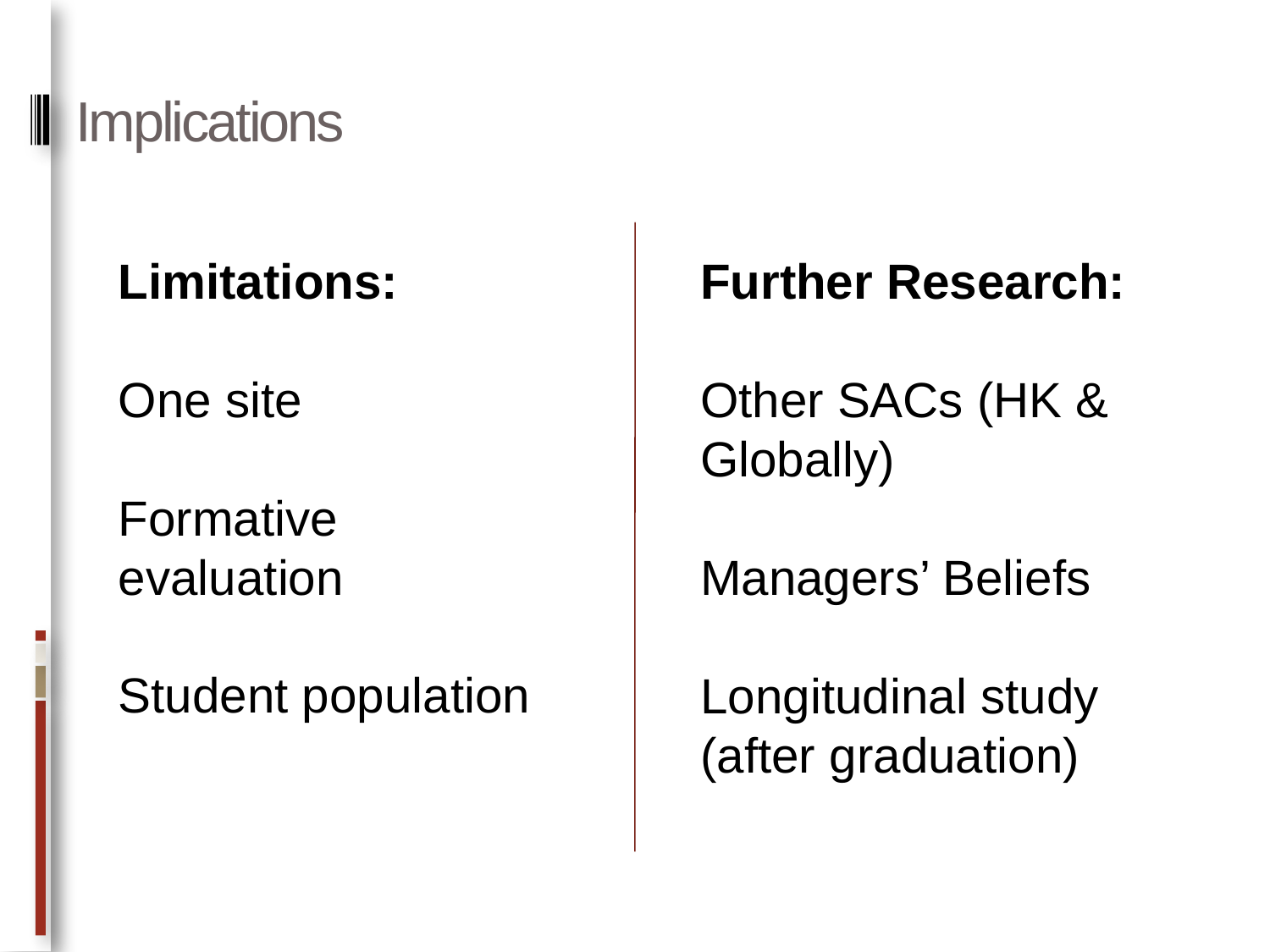

# Implications
Limitations:

One site

Formative evaluation

Student population

Further Research:

Other SACs (HK & Globally)

Managers’ Beliefs

Longitudinal study
(after graduation)